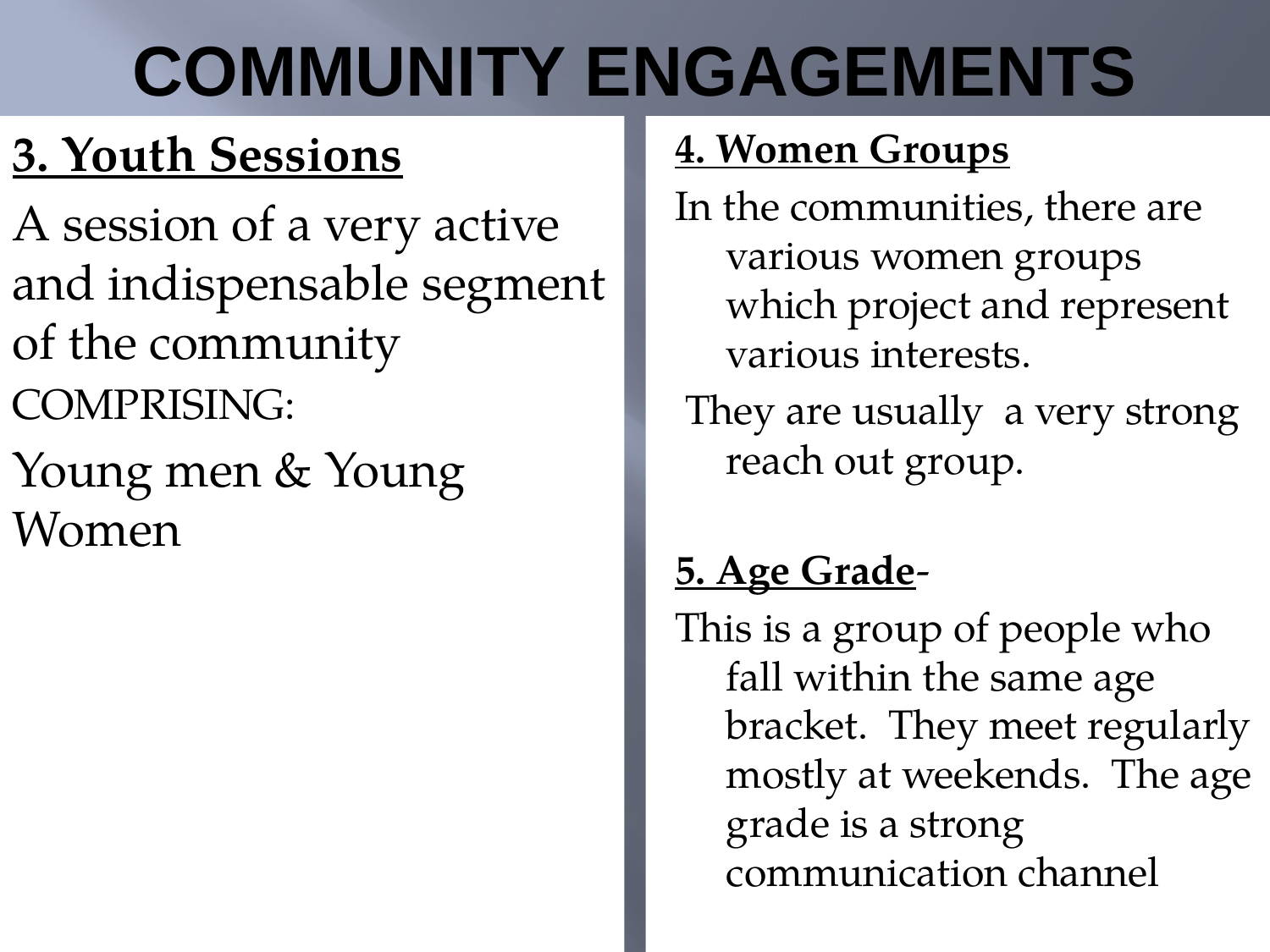

# COMMUNITY ENGAGEMENTS
3. Youth Sessions
A session of a very active and indispensable segment of the community
COMPRISING:
Young men & Young Women
4. Women Groups
In the communities, there are various women groups which project and represent various interests.
 They are usually  a very strong reach out group.

5. Age Grade-
This is a group of people who fall within the same age bracket.  They meet regularly mostly at weekends.  The age grade is a strong communication channel.